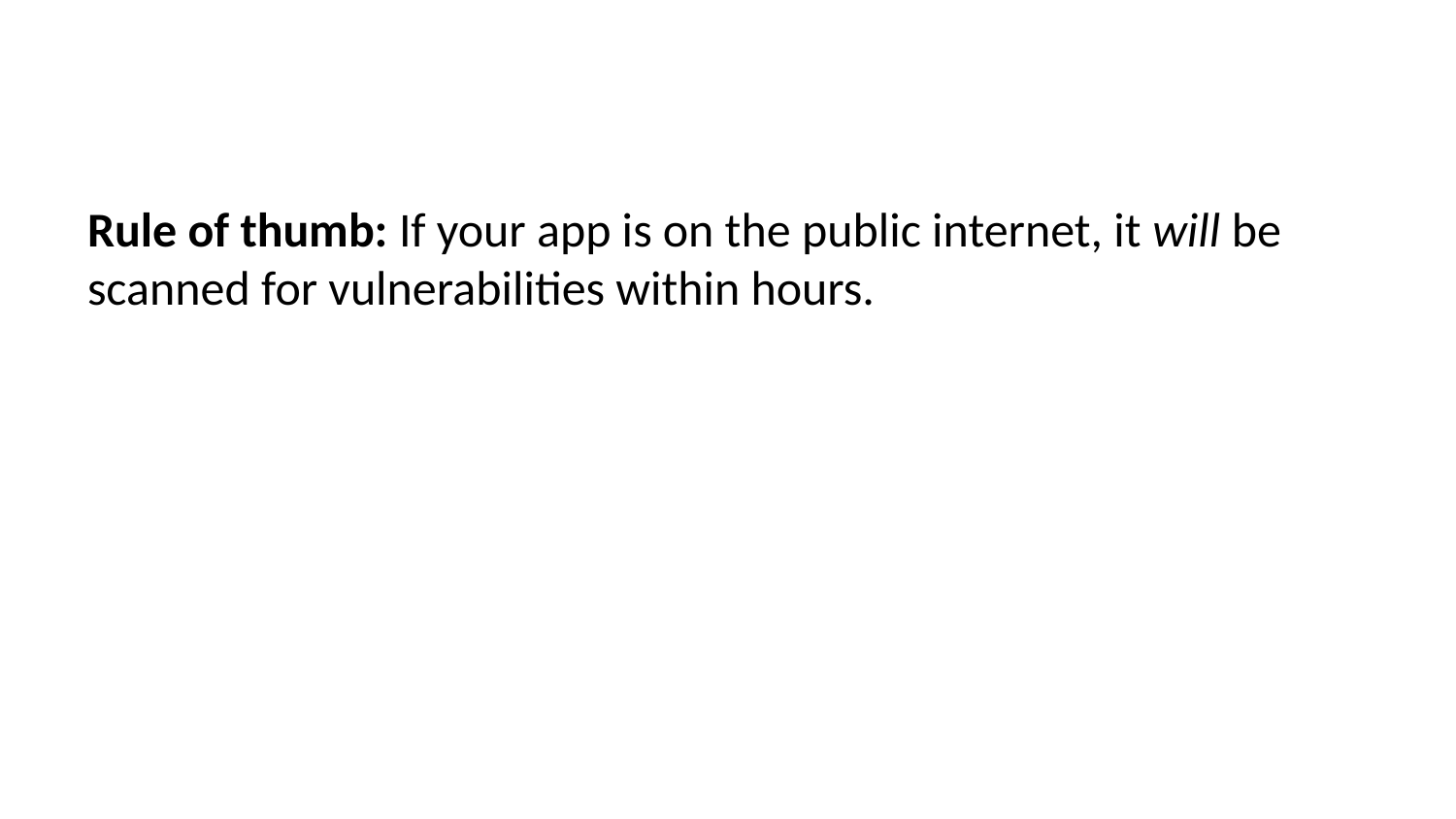

Rule of thumb: If your app is on the public internet, it will be scanned for vulnerabilities within hours.